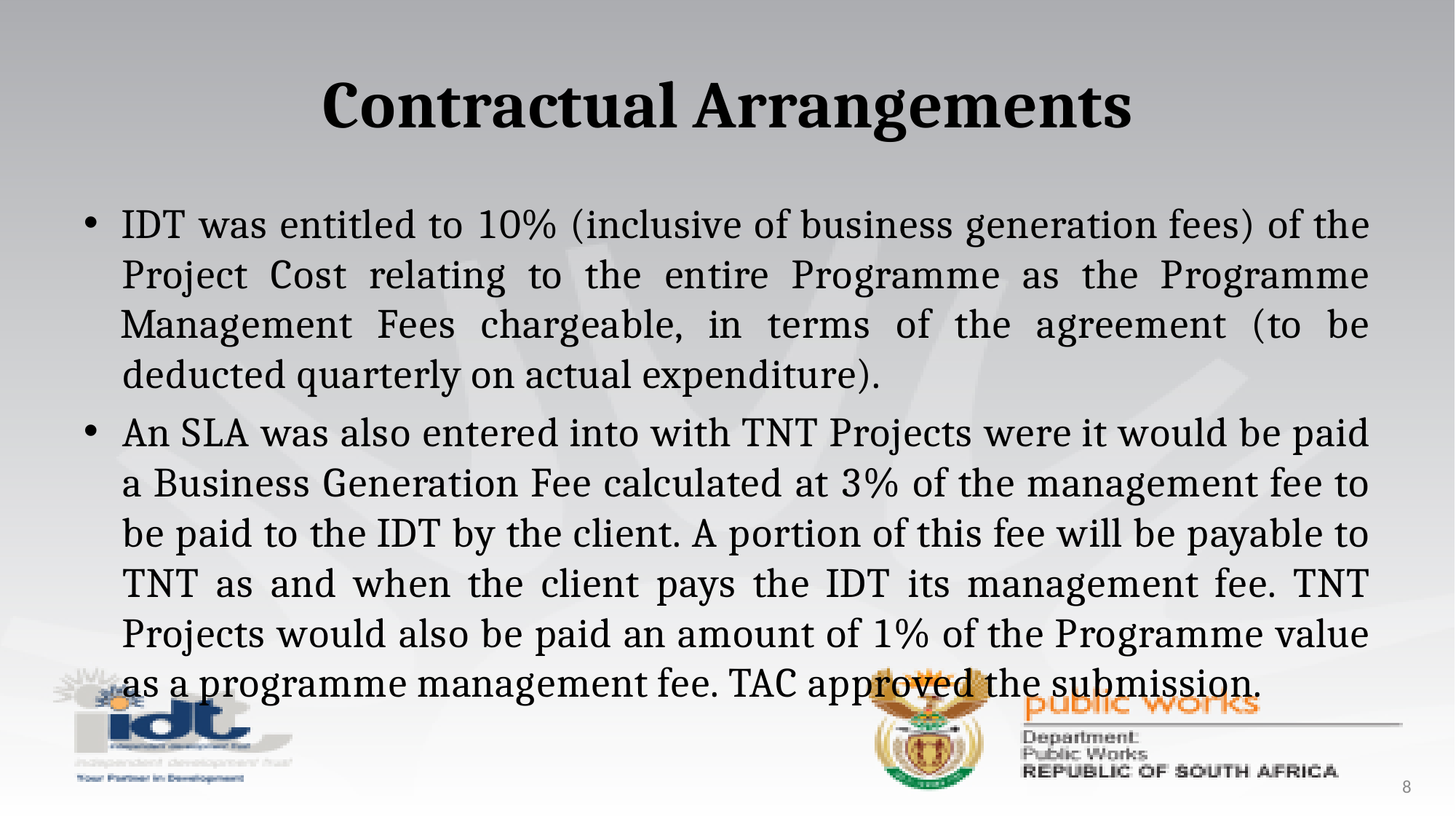

# Contractual Arrangements
IDT was entitled to 10% (inclusive of business generation fees) of the Project Cost relating to the entire Programme as the Programme Management Fees chargeable, in terms of the agreement (to be deducted quarterly on actual expenditure).
An SLA was also entered into with TNT Projects were it would be paid a Business Generation Fee calculated at 3% of the management fee to be paid to the IDT by the client. A portion of this fee will be payable to TNT as and when the client pays the IDT its management fee. TNT Projects would also be paid an amount of 1% of the Programme value as a programme management fee. TAC approved the submission.
8